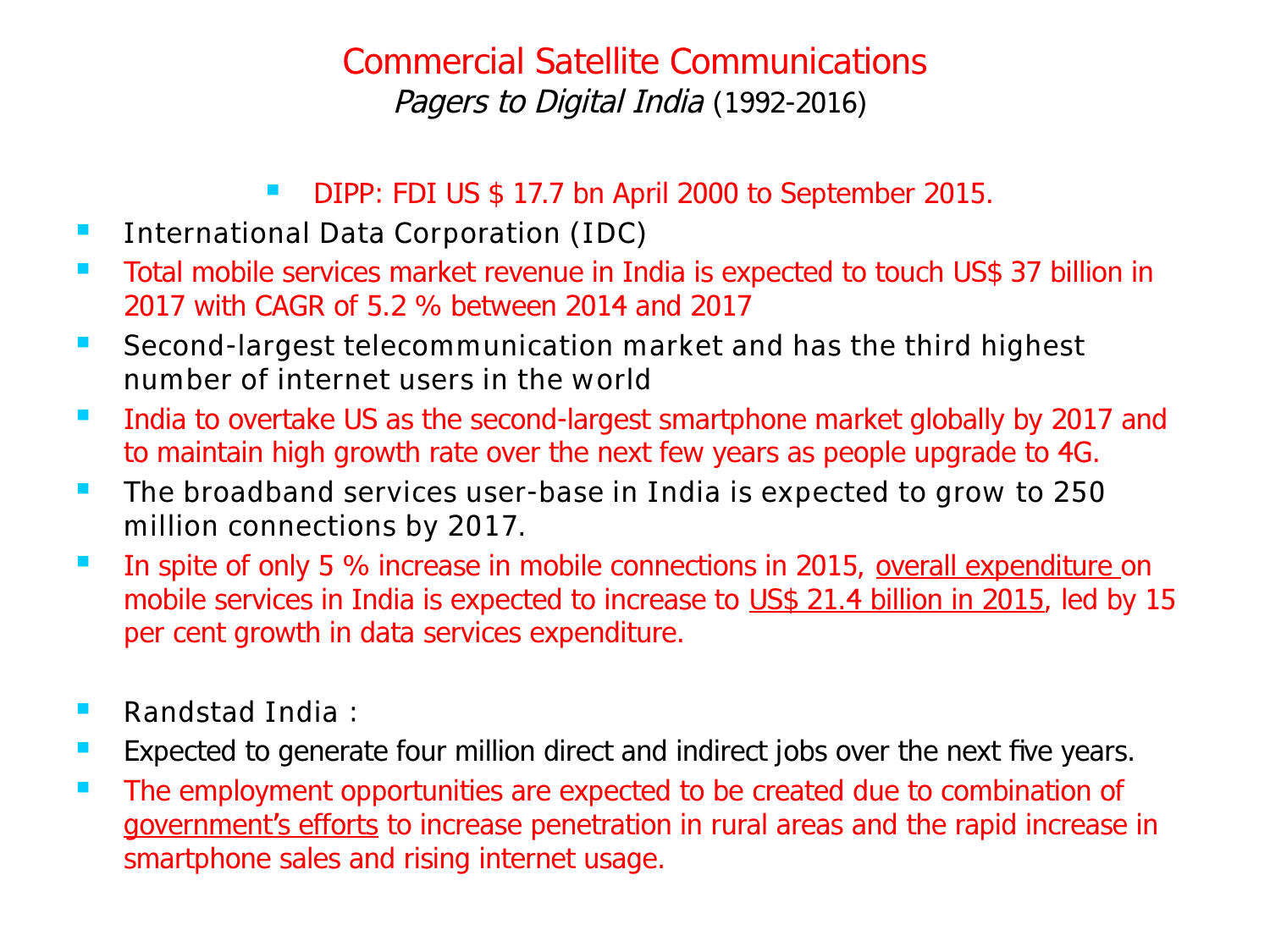

# Commercial Satellite Communications Pagers to Digital India (1992-2016)
DIPP: FDI US $ 17.7 bn April 2000 to September 2015.
International Data Corporation (IDC)
Total mobile services market revenue in India is expected to touch US$ 37 billion in 2017 with CAGR of 5.2 % between 2014 and 2017
Second-largest telecommunication market and has the third highest number of internet users in the world
India to overtake US as the second-largest smartphone market globally by 2017 and to maintain high growth rate over the next few years as people upgrade to 4G.
The broadband services user-base in India is expected to grow to 250 million connections by 2017.
In spite of only 5 % increase in mobile connections in 2015, overall expenditure on mobile services in India is expected to increase to US$ 21.4 billion in 2015, led by 15 per cent growth in data services expenditure.

Randstad India :
Expected to generate four million direct and indirect jobs over the next five years.
The employment opportunities are expected to be created due to combination of government’s efforts to increase penetration in rural areas and the rapid increase in smartphone sales and rising internet usage.